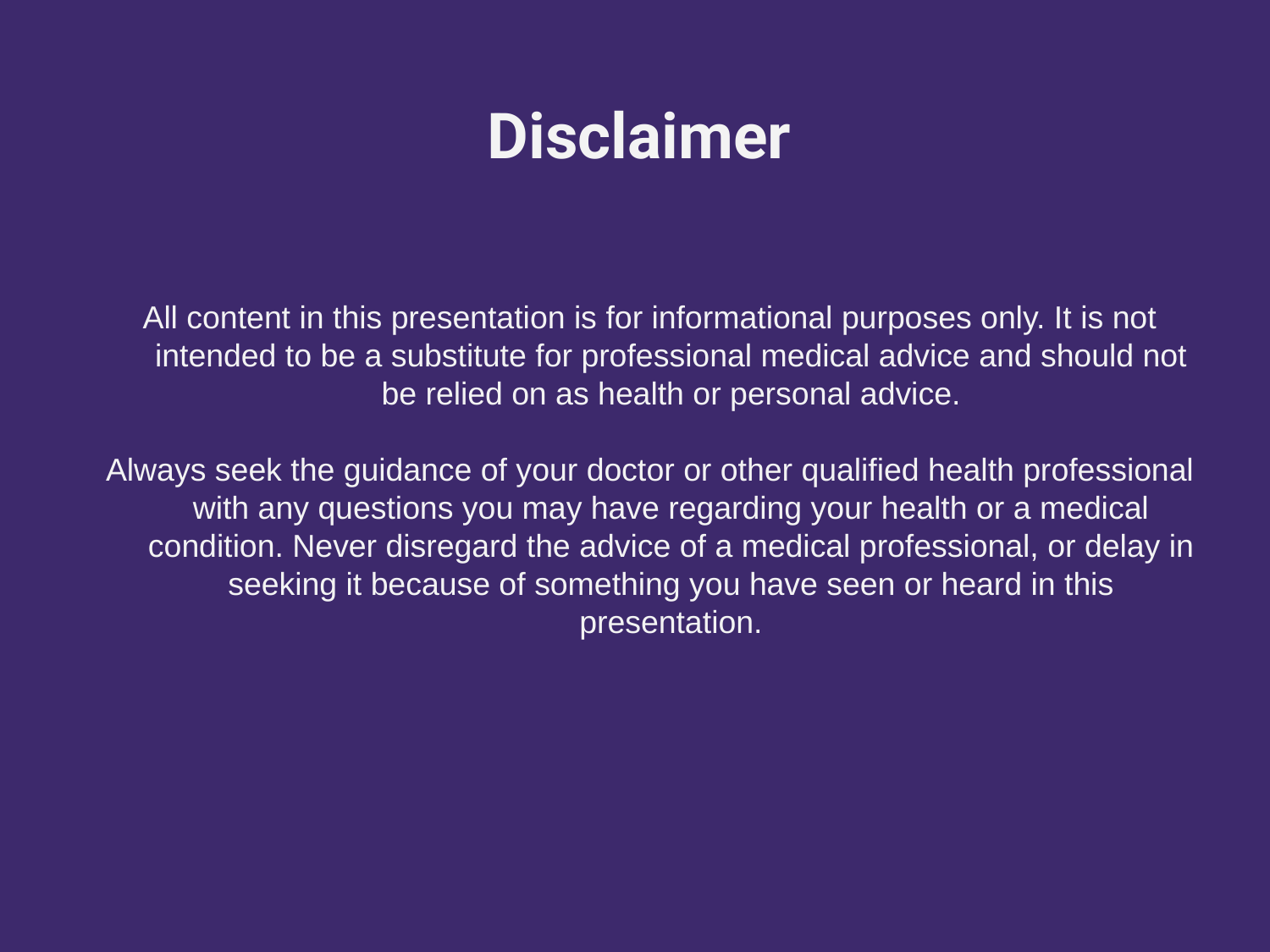

# Disclaimer
All content in this presentation is for informational purposes only. It is not intended to be a substitute for professional medical advice and should not be relied on as health or personal advice.

Always seek the guidance of your doctor or other qualified health professional with any questions you may have regarding your health or a medical condition. Never disregard the advice of a medical professional, or delay in seeking it because of something you have seen or heard in this presentation.